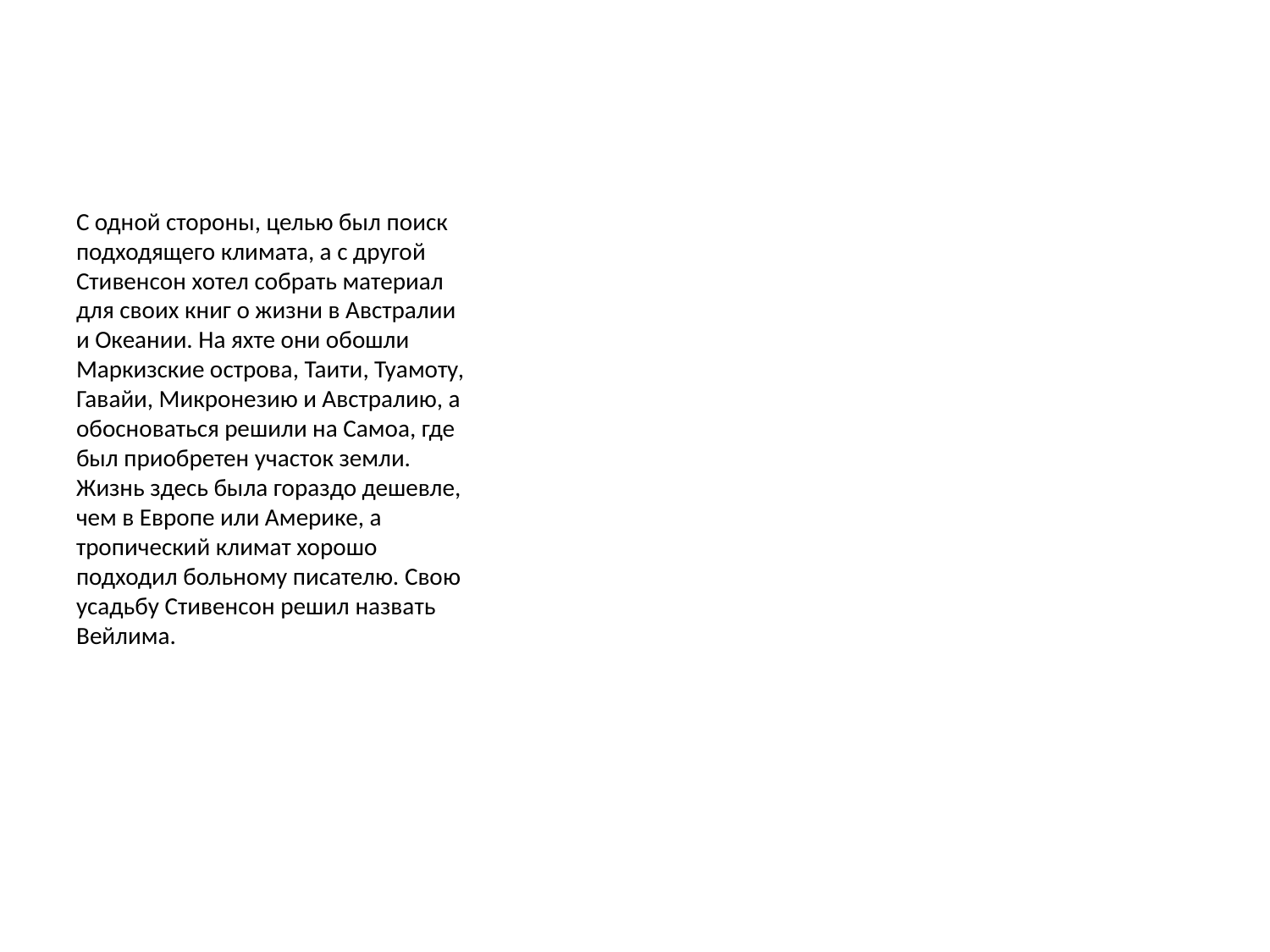

#

С одной стороны, целью был поиск подходящего климата, а с другой Стивенсон хотел собрать материал для своих книг о жизни в Австралии и Океании. На яхте они обошли Маркизские острова, Таити, Туамоту, Гавайи, Микронезию и Австралию, а обосноваться решили на Самоа, где был приобретен участок земли. Жизнь здесь была гораздо дешевле, чем в Европе или Америке, а тропический климат хорошо подходил больному писателю. Свою усадьбу Стивенсон решил назвать Вейлима.